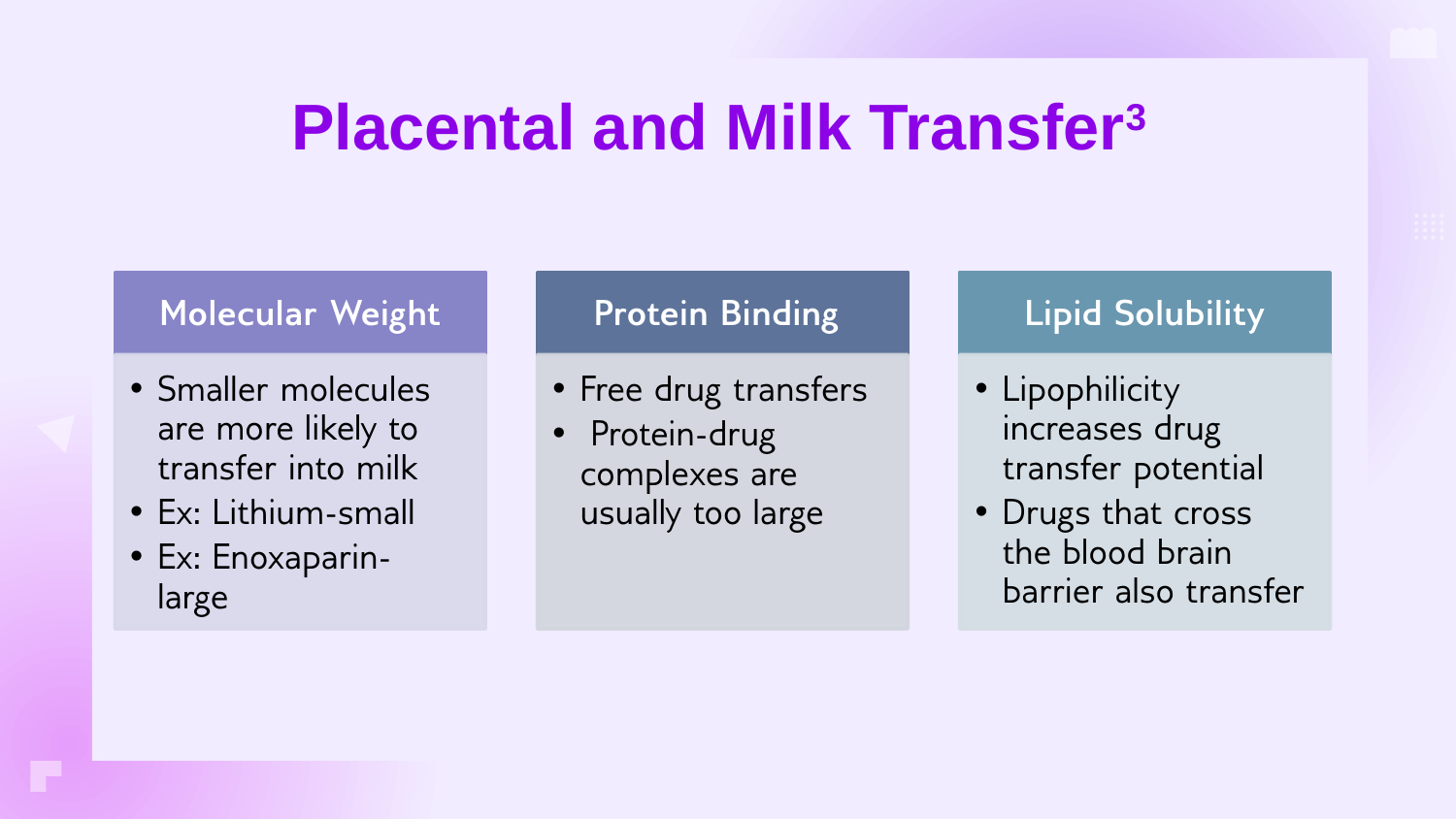

# Placental and Milk Transfer3
Molecular Weight
Smaller molecules are more likely to transfer into milk
Ex: Lithium-small
Ex: Enoxaparin- large
Protein Binding
Free drug transfers
 Protein-drug complexes are usually too large
Lipid Solubility
Lipophilicity increases drug transfer potential
Drugs that cross the blood brain barrier also transfer